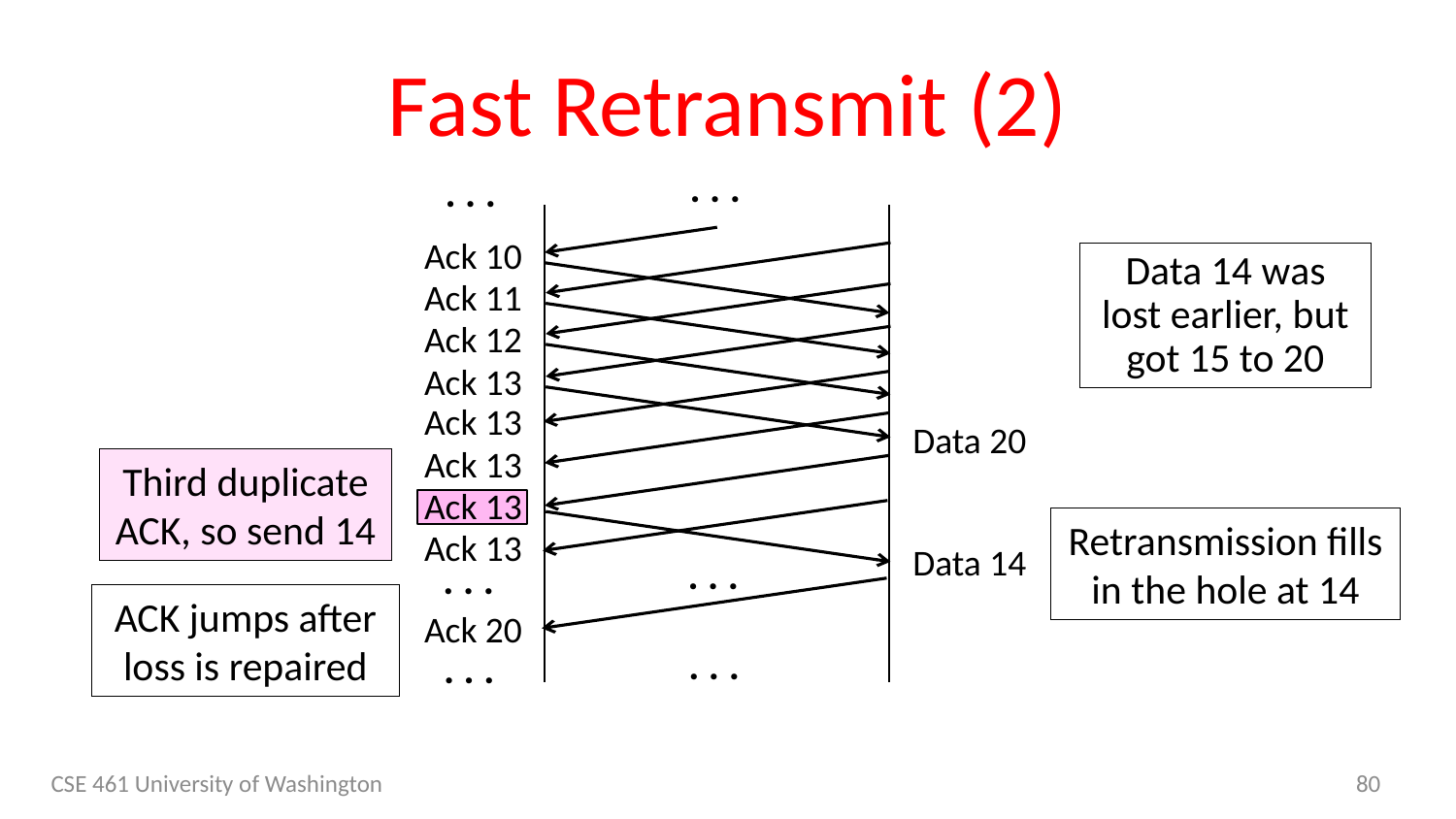

# Fast Retransmit (2)
. . .
. . .
Ack 10
Ack 11
Ack 12
Ack 13
Ack 13
Ack 13
Ack 13
Ack 13
Data 14
. . .
. . .
Ack 20
. . .
. . .
Data 14 was lost earlier, but got 15 to 20
Data 20
Third duplicate ACK, so send 14

Retransmission fills in the hole at 14
ACK jumps after loss is repaired
CSE 461 University of Washington
80